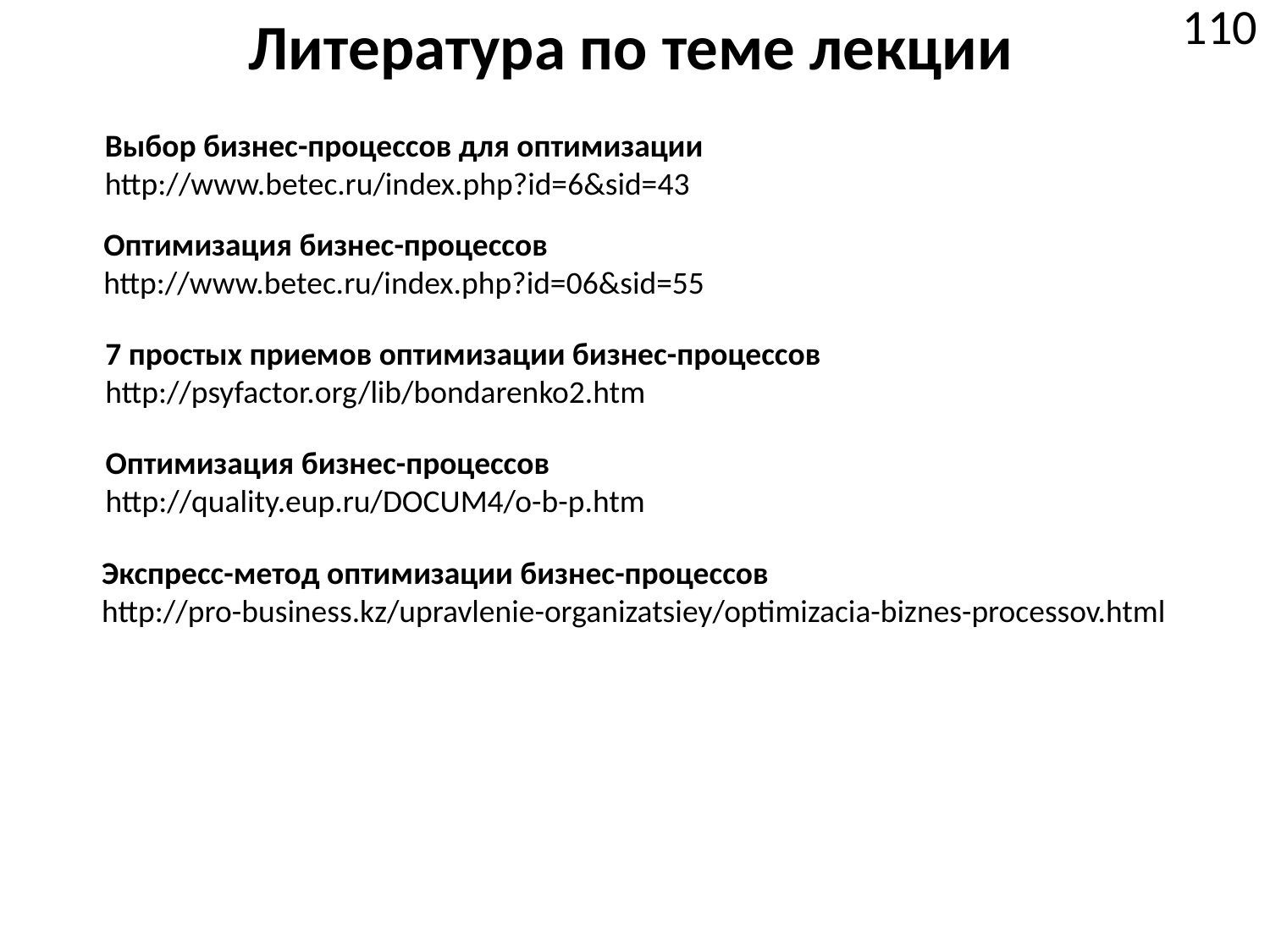

# Литература по теме лекции
110
Выбор бизнес-процессов для оптимизации
http://www.betec.ru/index.php?id=6&sid=43
Оптимизация бизнес-процессов
http://www.betec.ru/index.php?id=06&sid=55
7 простых приемов оптимизации бизнес-процессов
http://psyfactor.org/lib/bondarenko2.htm
Оптимизация бизнес-процессов
http://quality.eup.ru/DOCUM4/o-b-p.htm
Экспресс-метод оптимизации бизнес-процессов
http://pro-business.kz/upravlenie-organizatsiey/optimizacia-biznes-processov.html